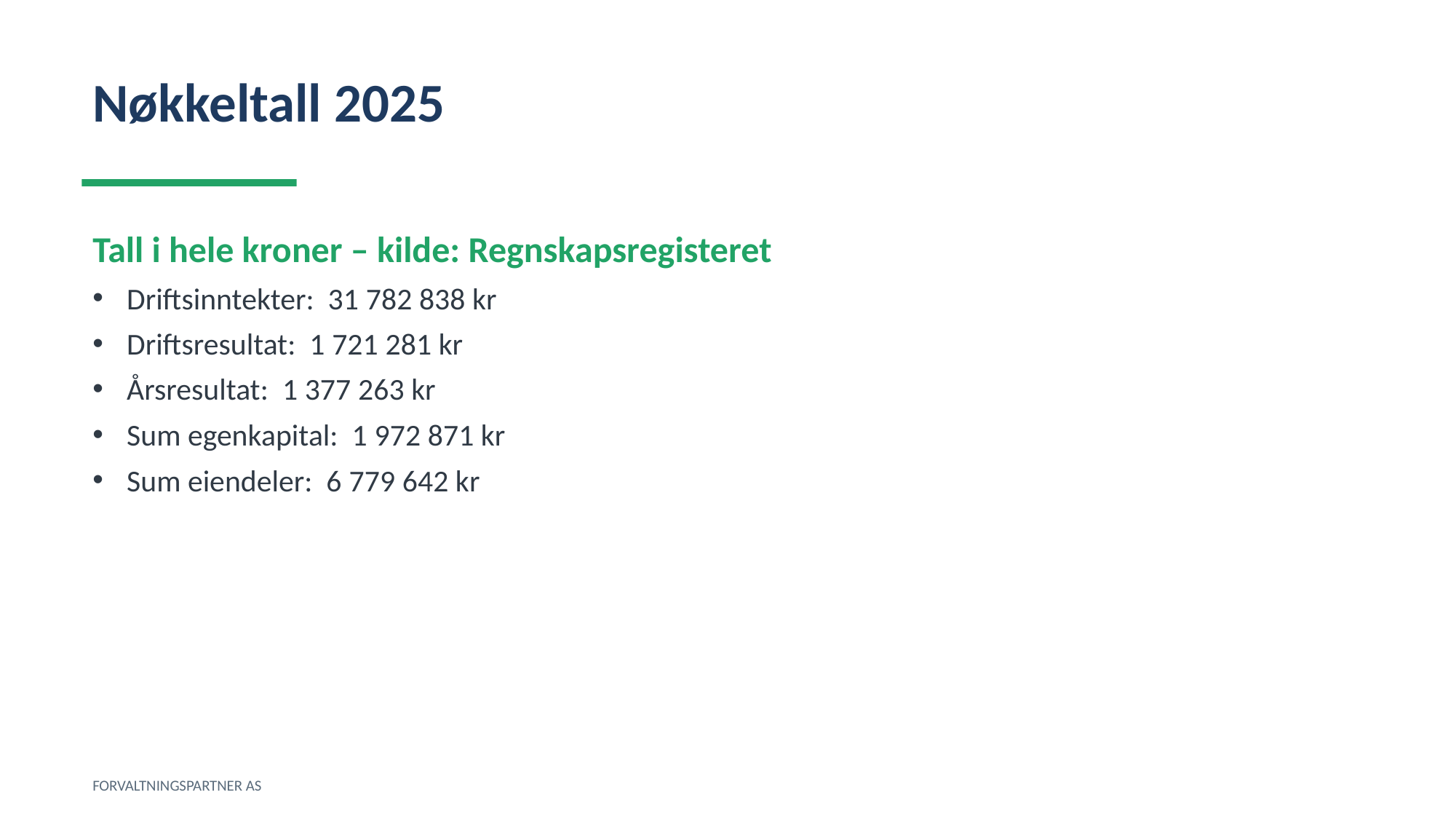

Nøkkeltall 2025

Tall i hele kroner – kilde: Regnskapsregisteret
Driftsinntekter:  31 782 838 kr
Driftsresultat:  1 721 281 kr
Årsresultat:  1 377 263 kr
Sum egenkapital:  1 972 871 kr
Sum eiendeler:  6 779 642 kr
FORVALTNINGSPARTNER AS